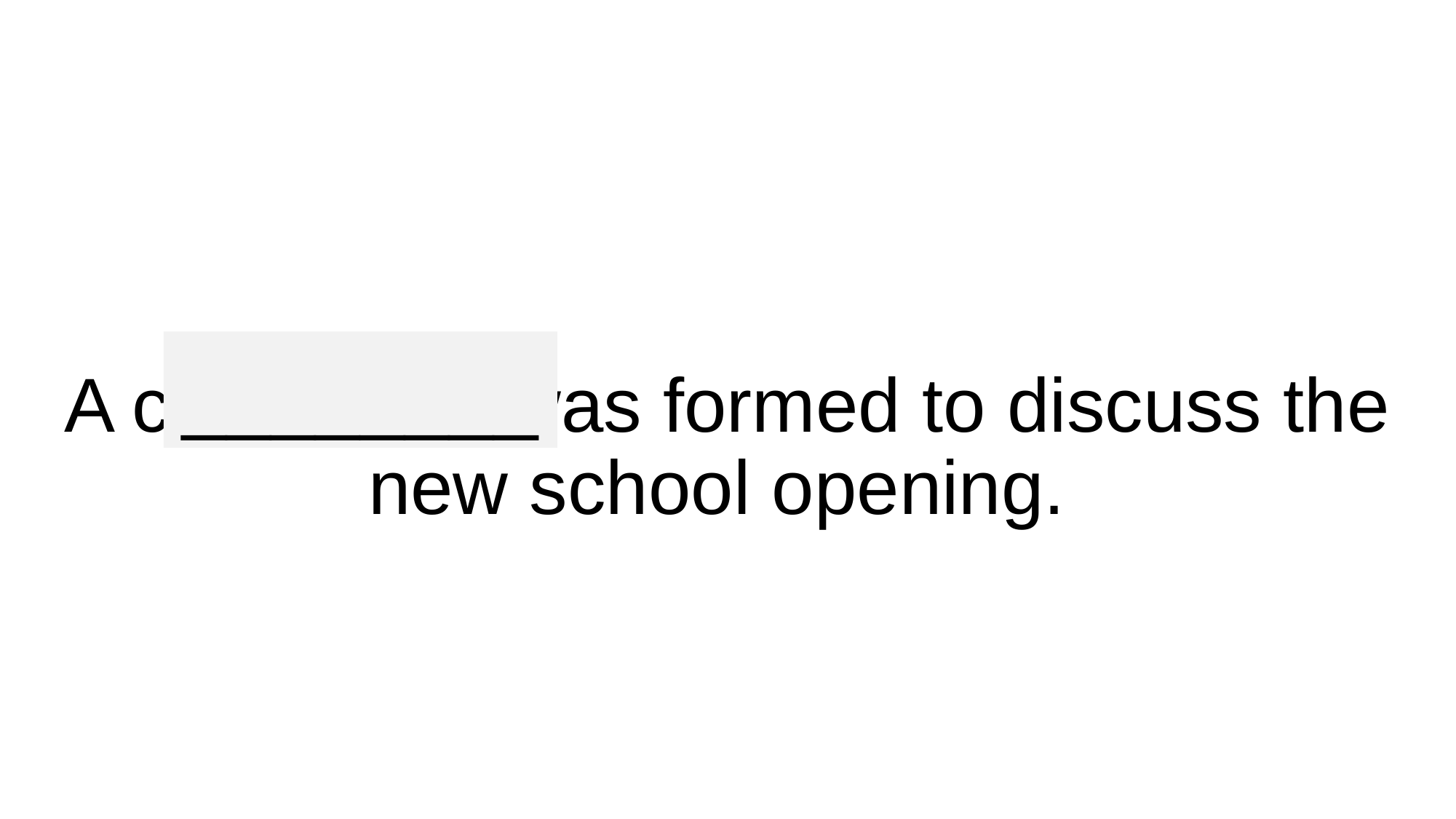

________
# A committee was formed to discuss the new school opening.